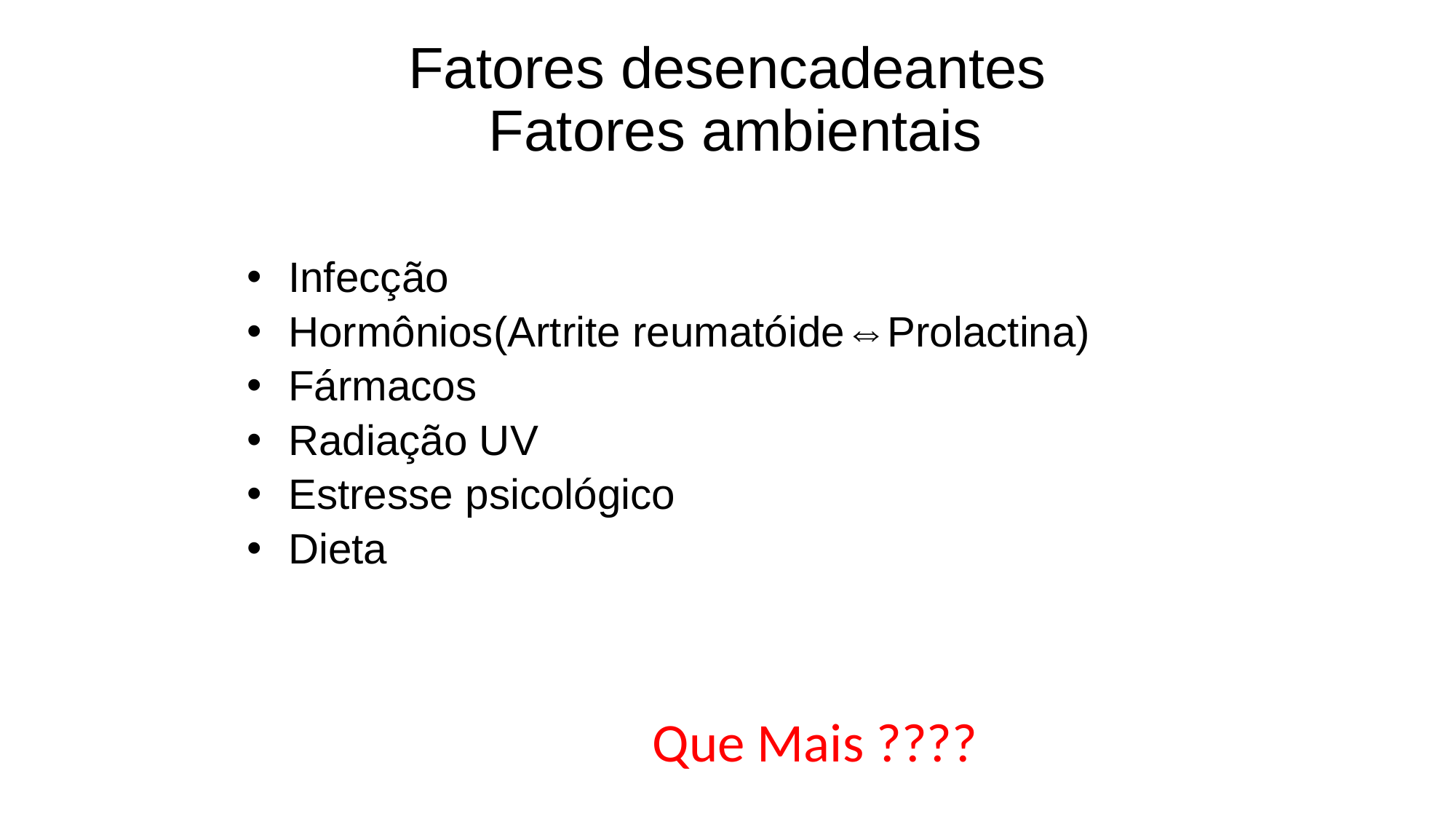

# Fatores desencadeantes Fatores ambientais

Infecção
Hormônios(Artrite reumatóide⇔Prolactina)
Fármacos
Radiação UV
Estresse psicológico
Dieta
Que Mais ????